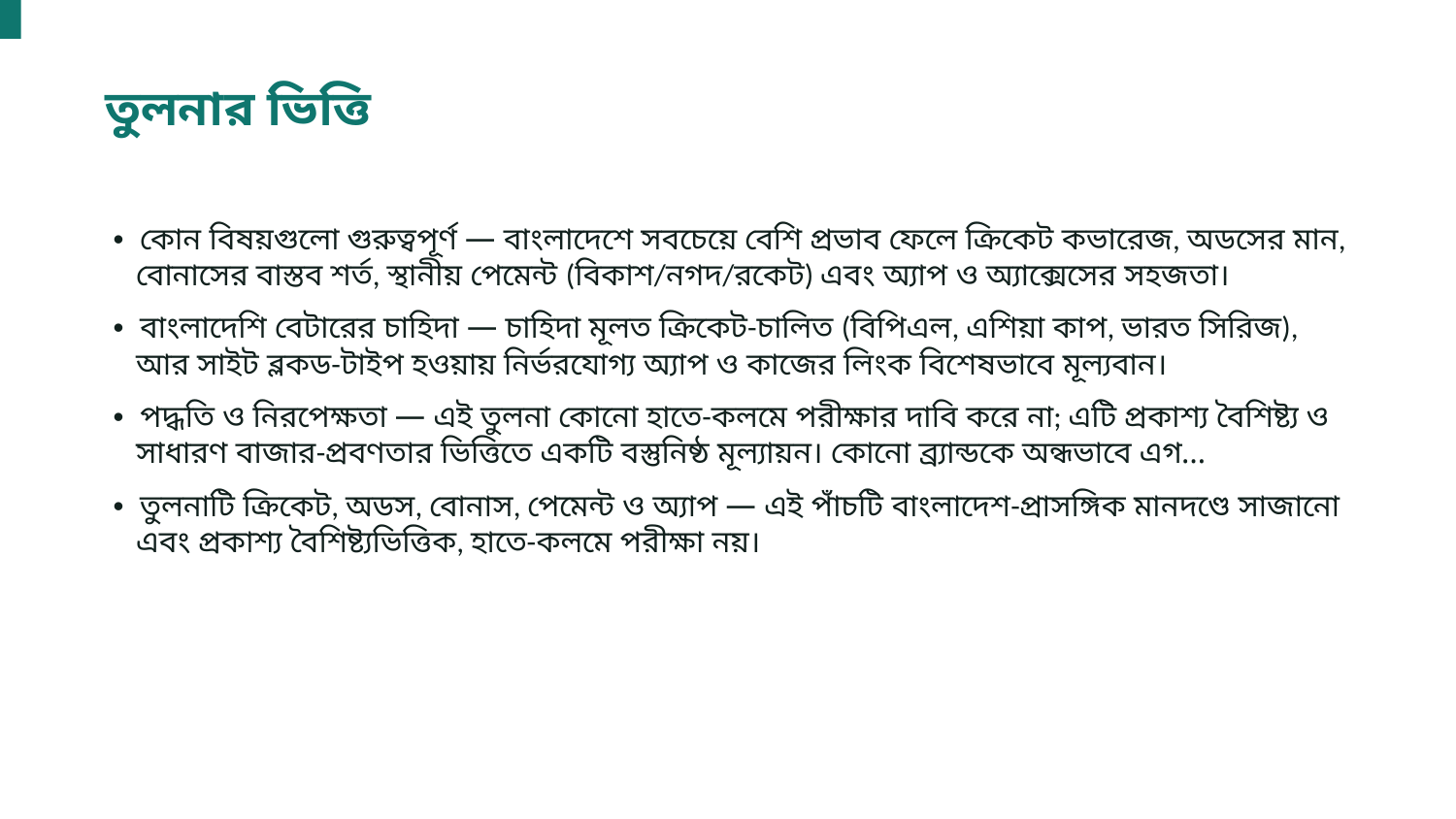

তুলনার ভিত্তি
•  কোন বিষয়গুলো গুরুত্বপূর্ণ — বাংলাদেশে সবচেয়ে বেশি প্রভাব ফেলে ক্রিকেট কভারেজ, অডসের মান, বোনাসের বাস্তব শর্ত, স্থানীয় পেমেন্ট (বিকাশ/নগদ/রকেট) এবং অ্যাপ ও অ্যাক্সেসের সহজতা।
•  বাংলাদেশি বেটারের চাহিদা — চাহিদা মূলত ক্রিকেট-চালিত (বিপিএল, এশিয়া কাপ, ভারত সিরিজ), আর সাইট ব্লকড-টাইপ হওয়ায় নির্ভরযোগ্য অ্যাপ ও কাজের লিংক বিশেষভাবে মূল্যবান।
•  পদ্ধতি ও নিরপেক্ষতা — এই তুলনা কোনো হাতে-কলমে পরীক্ষার দাবি করে না; এটি প্রকাশ্য বৈশিষ্ট্য ও সাধারণ বাজার-প্রবণতার ভিত্তিতে একটি বস্তুনিষ্ঠ মূল্যায়ন। কোনো ব্র্যান্ডকে অন্ধভাবে এগ…
•  তুলনাটি ক্রিকেট, অডস, বোনাস, পেমেন্ট ও অ্যাপ — এই পাঁচটি বাংলাদেশ-প্রাসঙ্গিক মানদণ্ডে সাজানো এবং প্রকাশ্য বৈশিষ্ট্যভিত্তিক, হাতে-কলমে পরীক্ষা নয়।